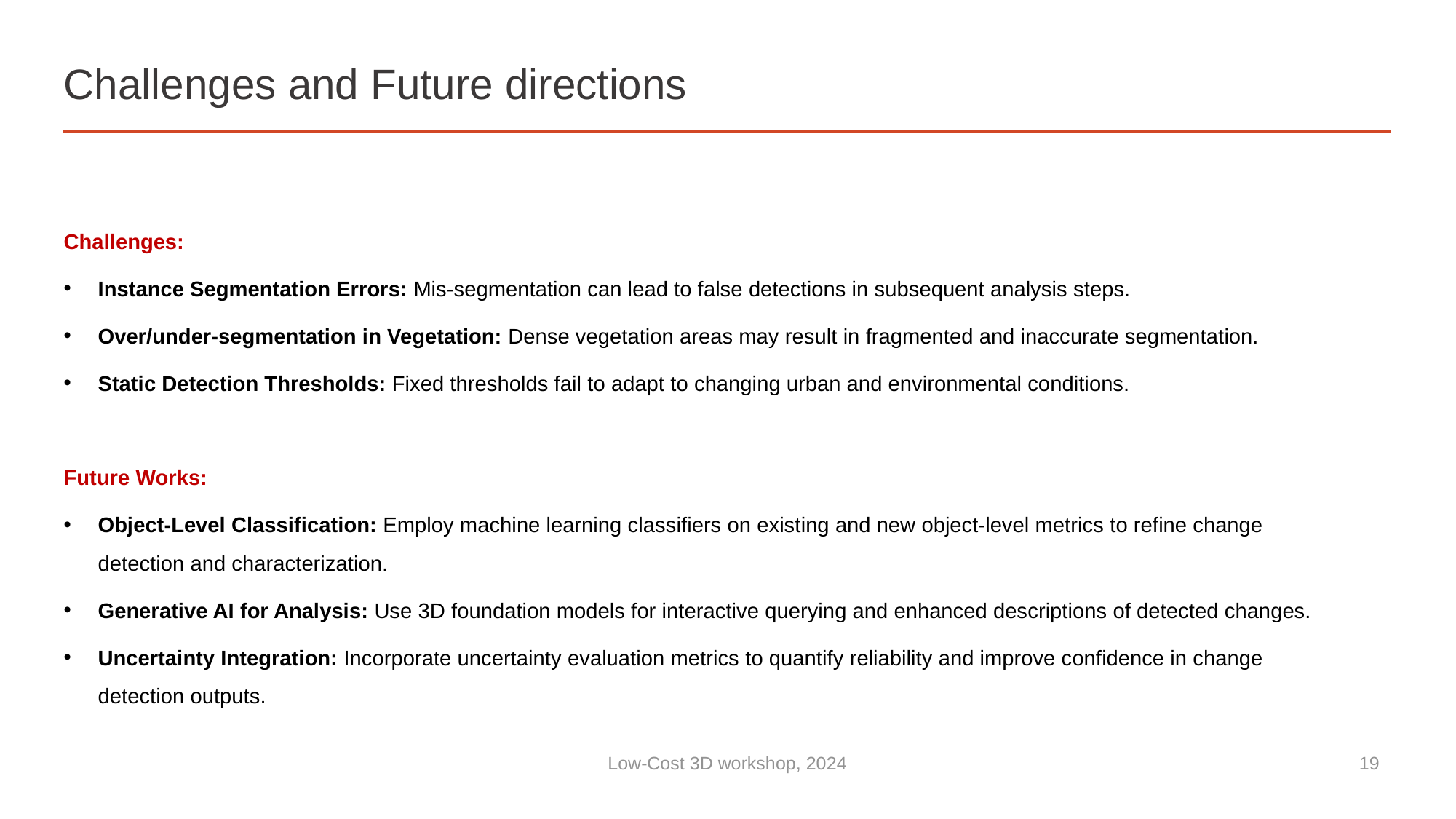

# Challenges and Future directions
Challenges:
Instance Segmentation Errors: Mis-segmentation can lead to false detections in subsequent analysis steps.
Over/under-segmentation in Vegetation: Dense vegetation areas may result in fragmented and inaccurate segmentation.
Static Detection Thresholds: Fixed thresholds fail to adapt to changing urban and environmental conditions.

Future Works:
Object-Level Classification: Employ machine learning classifiers on existing and new object-level metrics to refine change detection and characterization.
Generative AI for Analysis: Use 3D foundation models for interactive querying and enhanced descriptions of detected changes.
Uncertainty Integration: Incorporate uncertainty evaluation metrics to quantify reliability and improve confidence in change detection outputs.

Low-Cost 3D workshop, 2024
19